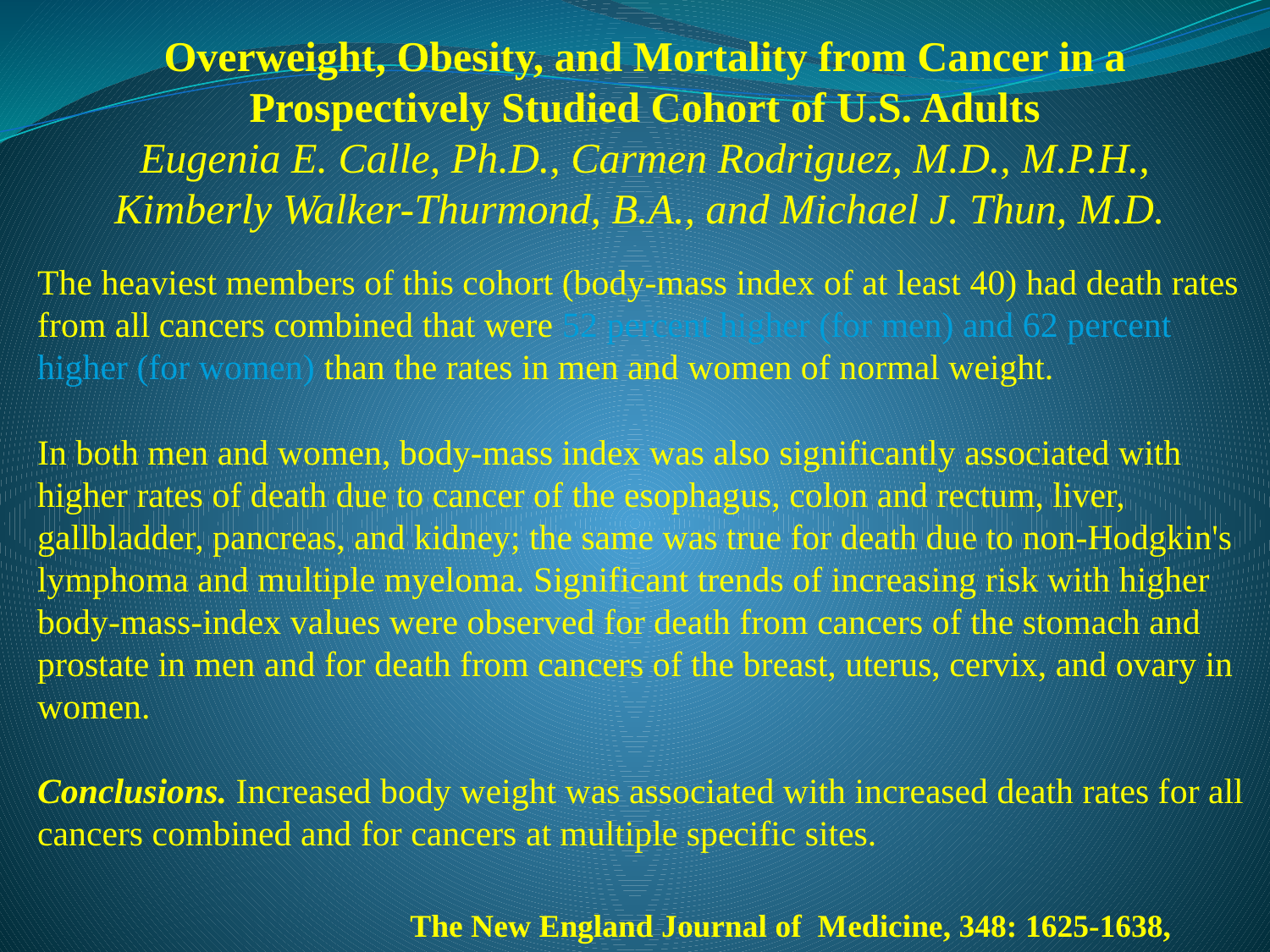

Overweight, Obesity, and Mortality from Cancer in a Prospectively Studied Cohort of U.S. Adults
Eugenia E. Calle, Ph.D., Carmen Rodriguez, M.D., M.P.H., Kimberly Walker-Thurmond, B.A., and Michael J. Thun, M.D.
The heaviest members of this cohort (body-mass index of at least 40) had death rates from all cancers combined that were 52 percent higher (for men) and 62 percent higher (for women) than the rates in men and women of normal weight.

In both men and women, body-mass index was also significantly associated with higher rates of death due to cancer of the esophagus, colon and rectum, liver, gallbladder, pancreas, and kidney; the same was true for death due to non-Hodgkin's lymphoma and multiple myeloma. Significant trends of increasing risk with higher body-mass-index values were observed for death from cancers of the stomach and prostate in men and for death from cancers of the breast, uterus, cervix, and ovary in women.

Conclusions. Increased body weight was associated with increased death rates for all cancers combined and for cancers at multiple specific sites.
The New England Journal of  Medicine, 348: 1625-1638, 2003